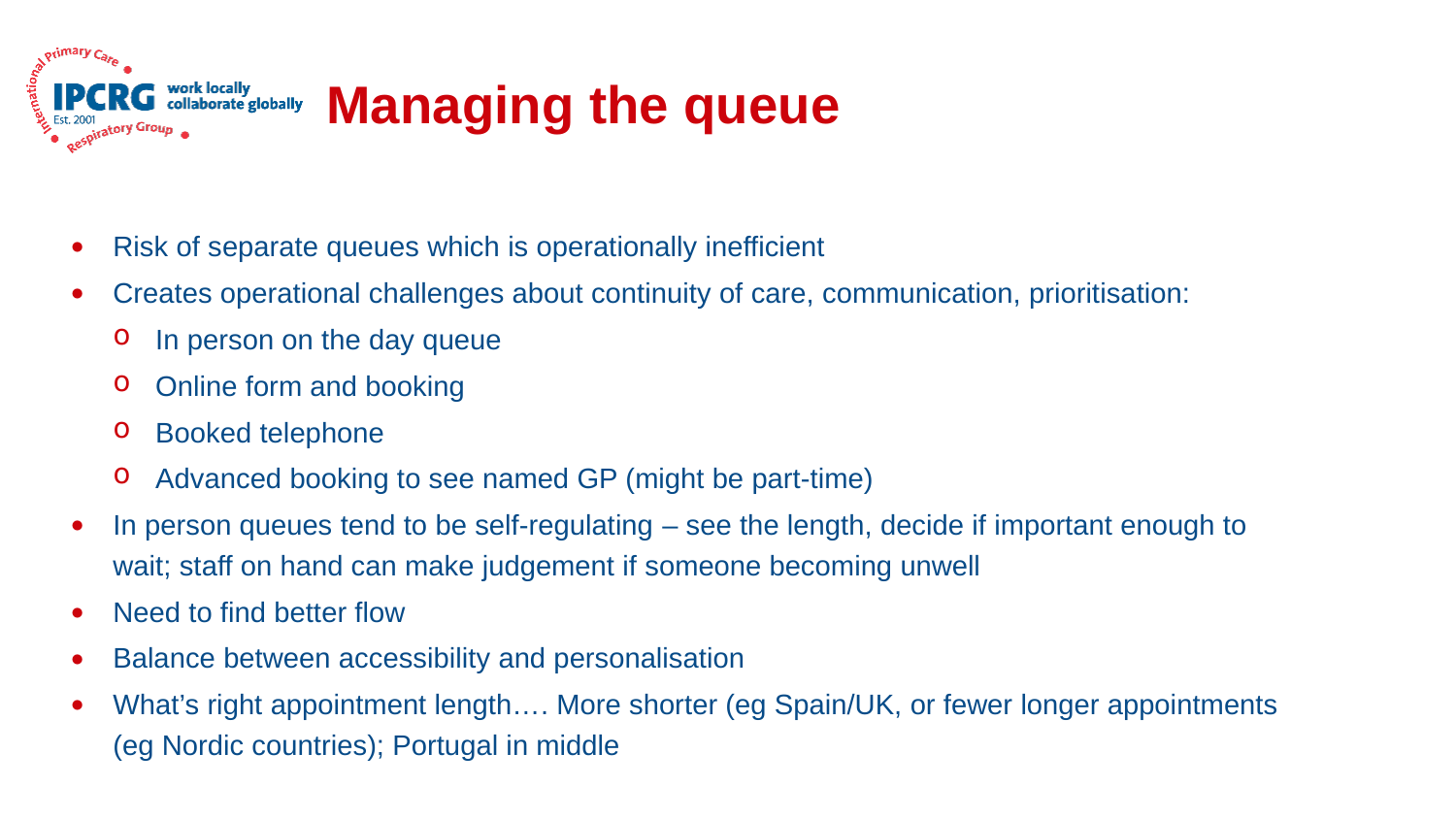

# Managing the queue
Risk of separate queues which is operationally inefficient
Creates operational challenges about continuity of care, communication, prioritisation:
In person on the day queue
Online form and booking
Booked telephone
Advanced booking to see named GP (might be part-time)
In person queues tend to be self-regulating – see the length, decide if important enough to wait; staff on hand can make judgement if someone becoming unwell
Need to find better flow
Balance between accessibility and personalisation
What’s right appointment length…. More shorter (eg Spain/UK, or fewer longer appointments (eg Nordic countries); Portugal in middle